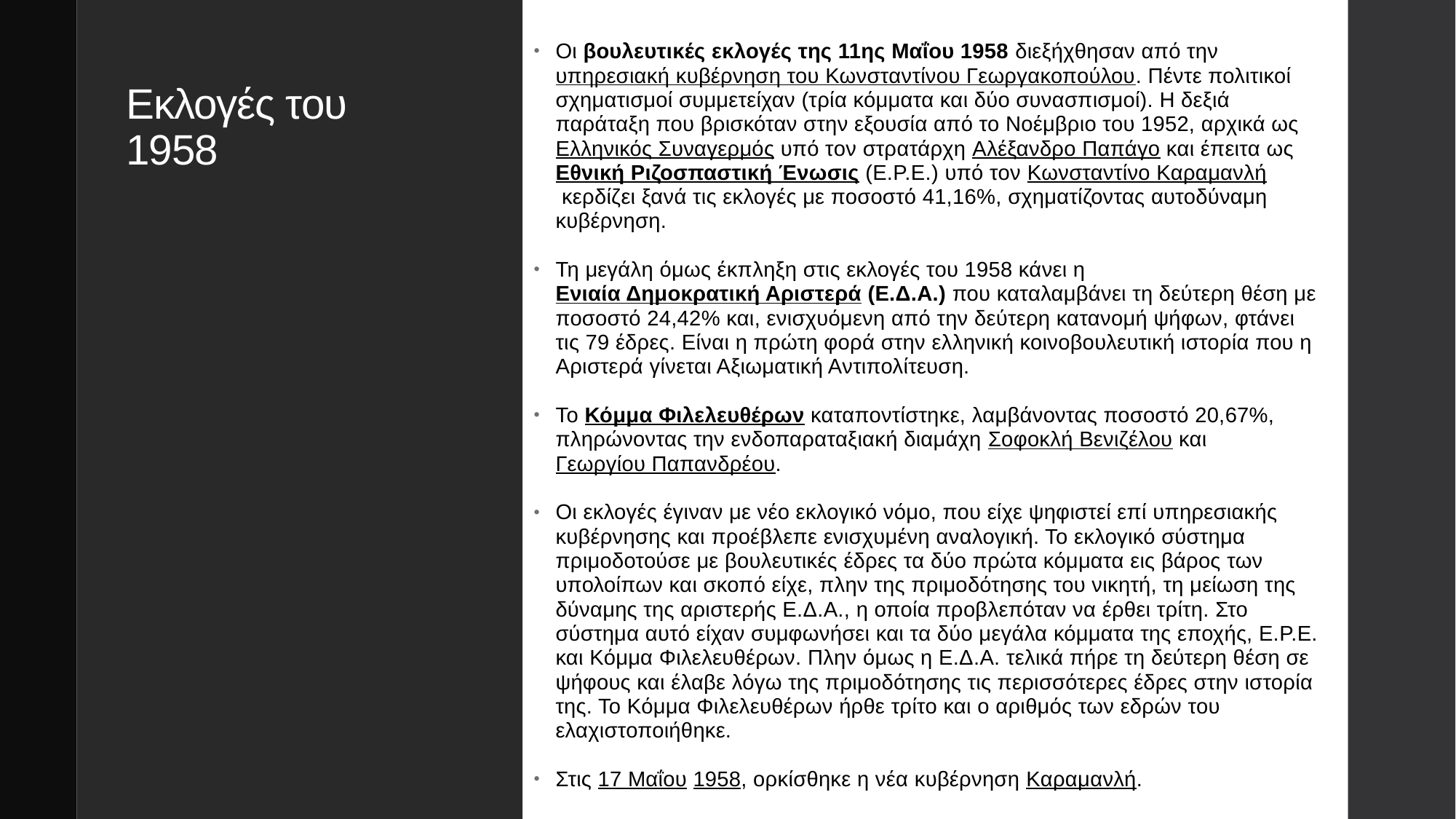

Οι βουλευτικές εκλογές της 11ης Μαΐου 1958 διεξήχθησαν από την υπηρεσιακή κυβέρνηση του Κωνσταντίνου Γεωργακοπούλου. Πέντε πολιτικοί σχηματισμοί συμμετείχαν (τρία κόμματα και δύο συνασπισμοί). Η δεξιά παράταξη που βρισκόταν στην εξουσία από το Νοέμβριο του 1952, αρχικά ως Ελληνικός Συναγερμός υπό τον στρατάρχη Αλέξανδρο Παπάγο και έπειτα ως Εθνική Ριζοσπαστική Ένωσις (Ε.Ρ.Ε.) υπό τον Κωνσταντίνο Καραμανλή κερδίζει ξανά τις εκλογές με ποσοστό 41,16%, σχηματίζοντας αυτοδύναμη κυβέρνηση.
Τη μεγάλη όμως έκπληξη στις εκλογές του 1958 κάνει η Ενιαία Δημοκρατική Αριστερά (Ε.Δ.Α.) που καταλαμβάνει τη δεύτερη θέση με ποσοστό 24,42% και, ενισχυόμενη από την δεύτερη κατανομή ψήφων, φτάνει τις 79 έδρες. Είναι η πρώτη φορά στην ελληνική κοινοβουλευτική ιστορία που η Αριστερά γίνεται Αξιωματική Αντιπολίτευση.
Το Κόμμα Φιλελευθέρων καταποντίστηκε, λαμβάνοντας ποσοστό 20,67%, πληρώνοντας την ενδοπαραταξιακή διαμάχη Σοφοκλή Βενιζέλου και Γεωργίου Παπανδρέου.
Οι εκλογές έγιναν με νέο εκλογικό νόμο, που είχε ψηφιστεί επί υπηρεσιακής κυβέρνησης και προέβλεπε ενισχυμένη αναλογική. Το εκλογικό σύστημα πριμοδοτούσε με βουλευτικές έδρες τα δύο πρώτα κόμματα εις βάρος των υπολοίπων και σκοπό είχε, πλην της πριμοδότησης του νικητή, τη μείωση της δύναμης της αριστερής Ε.Δ.Α., η οποία προβλεπόταν να έρθει τρίτη. Στο σύστημα αυτό είχαν συμφωνήσει και τα δύο μεγάλα κόμματα της εποχής, Ε.Ρ.Ε. και Κόμμα Φιλελευθέρων. Πλην όμως η Ε.Δ.Α. τελικά πήρε τη δεύτερη θέση σε ψήφους και έλαβε λόγω της πριμοδότησης τις περισσότερες έδρες στην ιστορία της. Το Κόμμα Φιλελευθέρων ήρθε τρίτο και ο αριθμός των εδρών του ελαχιστοποιήθηκε.
Στις 17 Μαΐου 1958, ορκίσθηκε η νέα κυβέρνηση Καραμανλή.

# Εκλογές του 1958